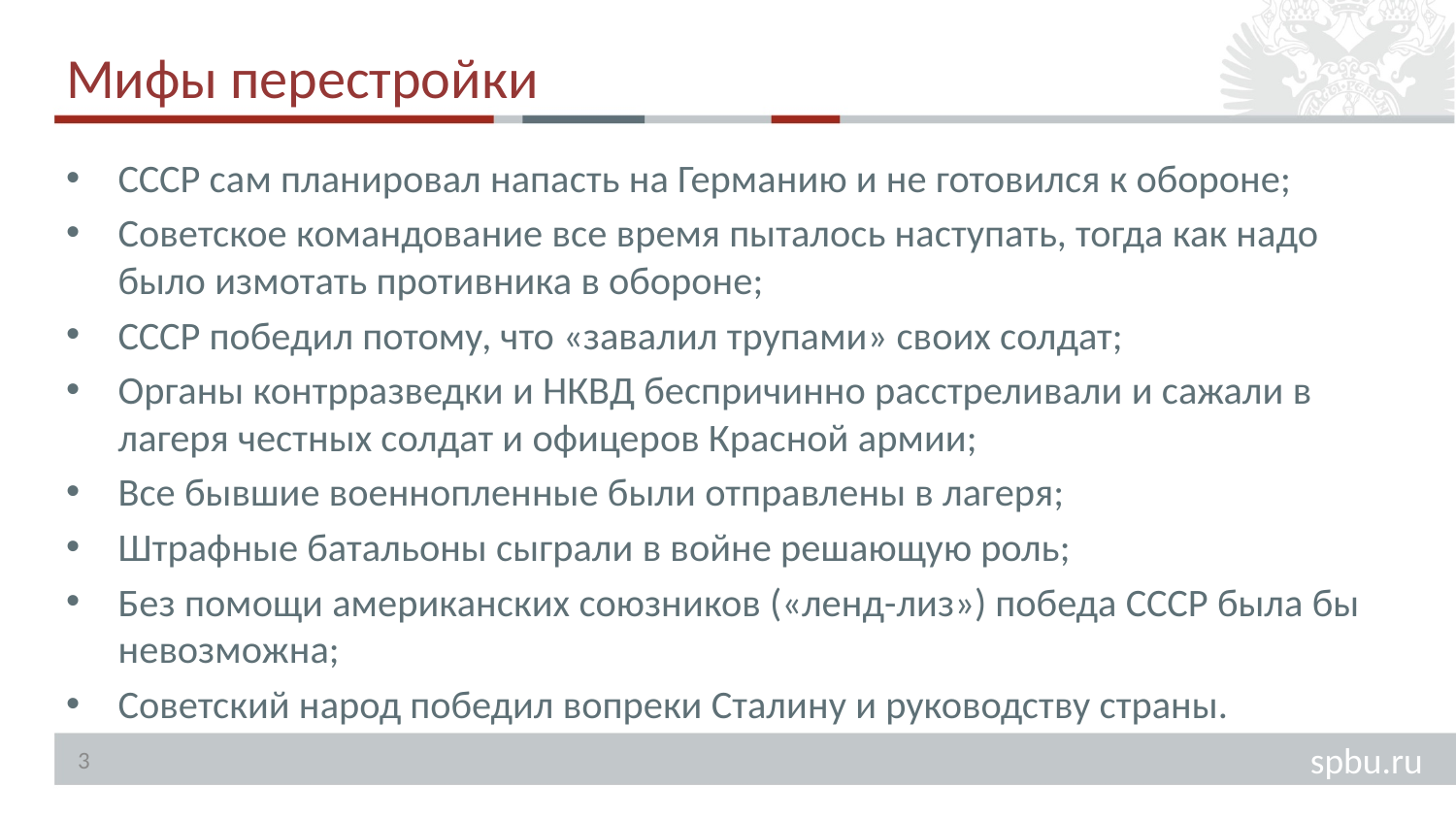

# Мифы перестройки
СССР сам планировал напасть на Германию и не готовился к обороне;
Советское командование все время пыталось наступать, тогда как надо было измотать противника в обороне;
СССР победил потому, что «завалил трупами» своих солдат;
Органы контрразведки и НКВД беспричинно расстреливали и сажали в лагеря честных солдат и офицеров Красной армии;
Все бывшие военнопленные были отправлены в лагеря;
Штрафные батальоны сыграли в войне решающую роль;
Без помощи американских союзников («ленд-лиз») победа СССР была бы невозможна;
Советский народ победил вопреки Сталину и руководству страны.

3